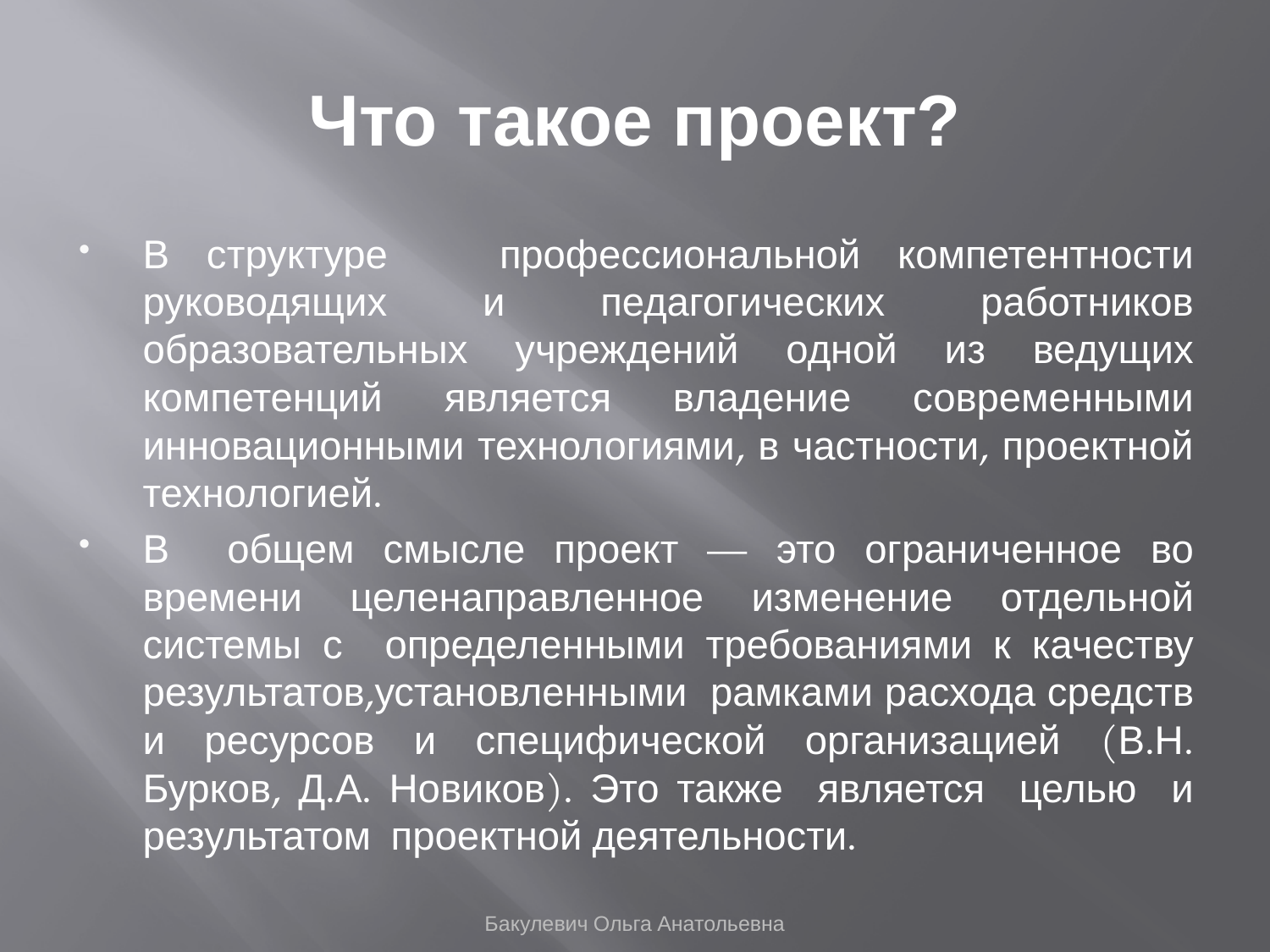

# Что такое проект?
В структуре   профессиональной компетентности руководящих и педагогических работников образовательных учреждений одной из ведущих компетенций является владение современными инновационными технологиями, в частности, проектной технологией.
В  общем смысле проект — это ограниченное во времени целенаправленное изменение отдельной системы с  определенными требованиями к качеству результатов,установленными  рамками расхода средств и ресурсов и специфической организацией (В.Н. Бурков, Д.А. Новиков). Это также  является  целью  и результатом  проектной деятельности.
Бакулевич Ольга Анатольевна